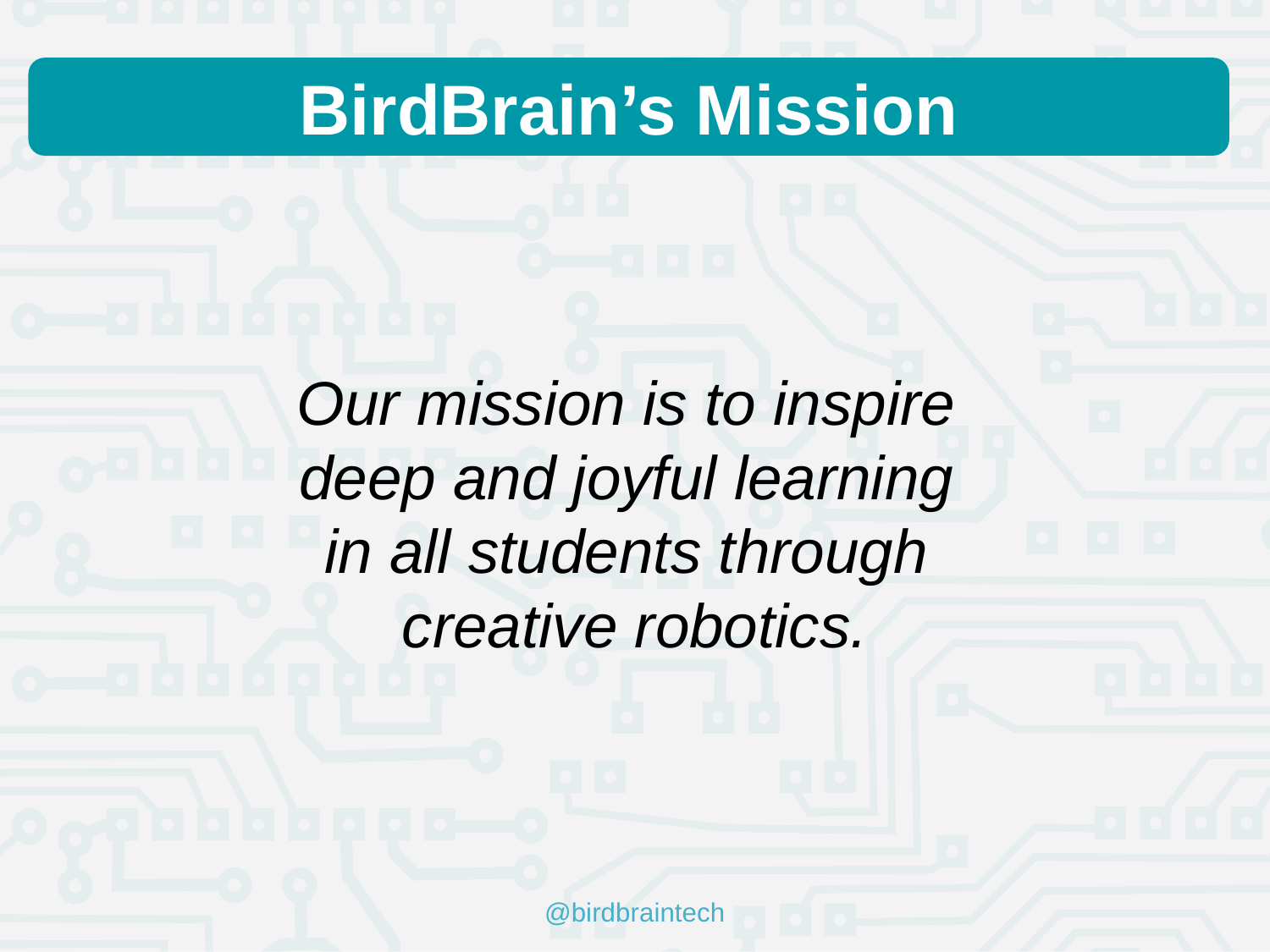

BirdBrain’s Mission
# Our mission is to inspire
deep and joyful learning
in all students through
creative robotics.